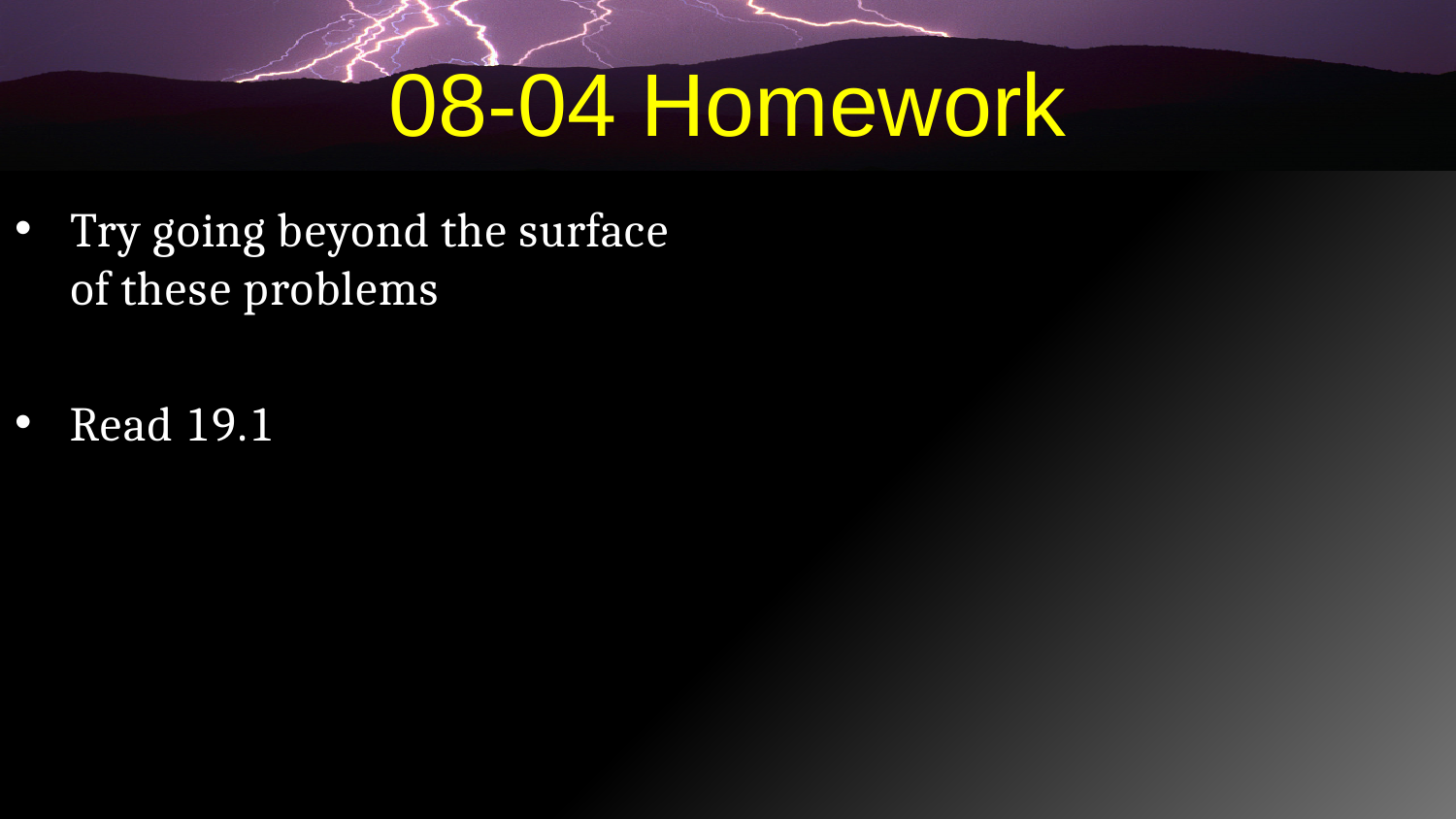

# 08-04 Homework
Try going beyond the surface of these problems

Read 19.1